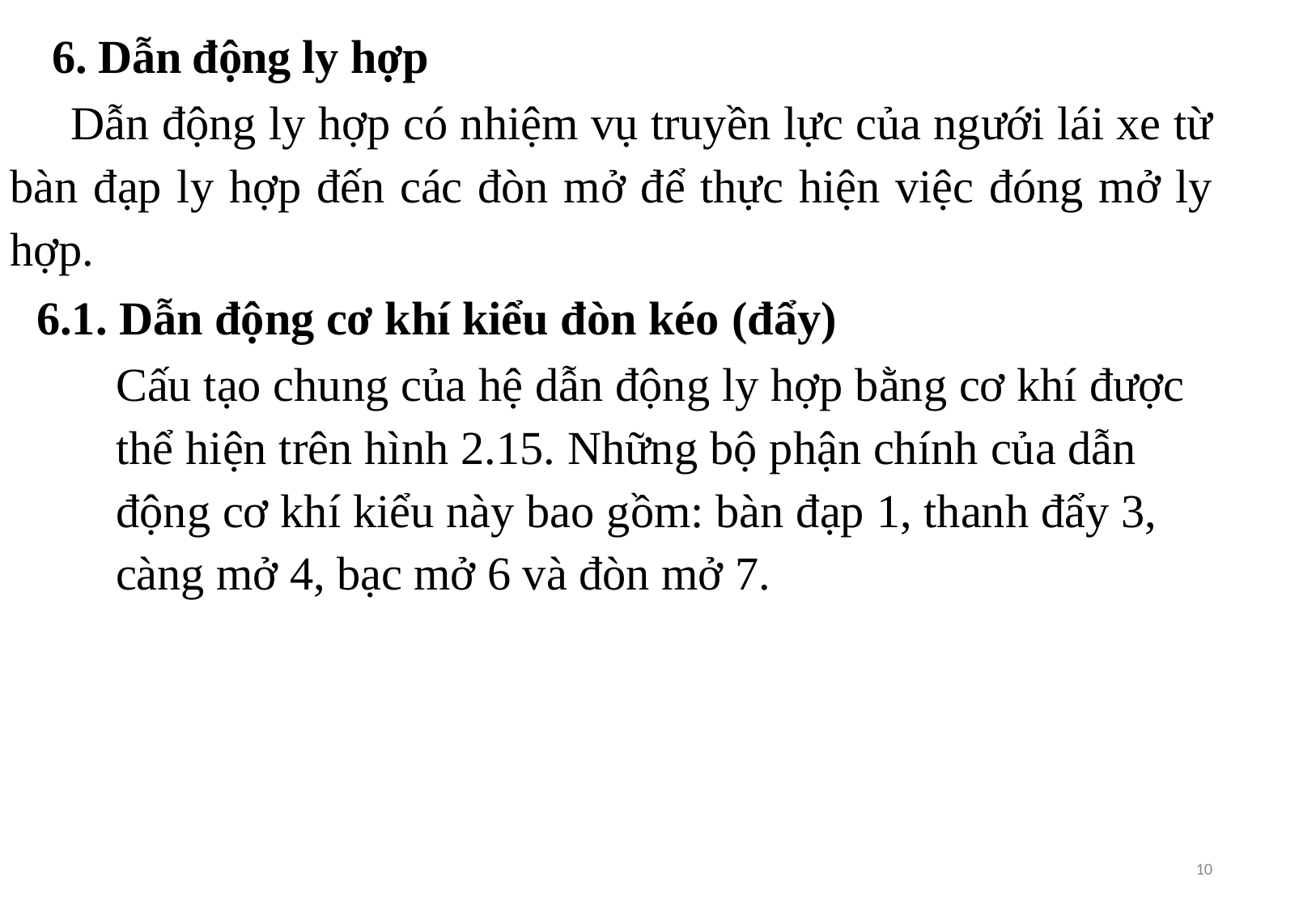

6. Dẫn động ly hợp
Dẫn động ly hợp có nhiệm vụ truyền lực của ngưới lái xe từ bàn đạp ly hợp đến các đòn mở để thực hiện việc đóng mở ly hợp.
6.1. Dẫn động cơ khí kiểu đòn kéo (đẩy)
		Cấu tạo chung của hệ dẫn động ly hợp bằng cơ khí được 			thể hiện trên hình 2.15. Những bộ phận chính của dẫn 			động cơ khí kiểu này bao gồm: bàn đạp 1, thanh đẩy 3, 			càng mở 4, bạc mở 6 và đòn mở 7.

10